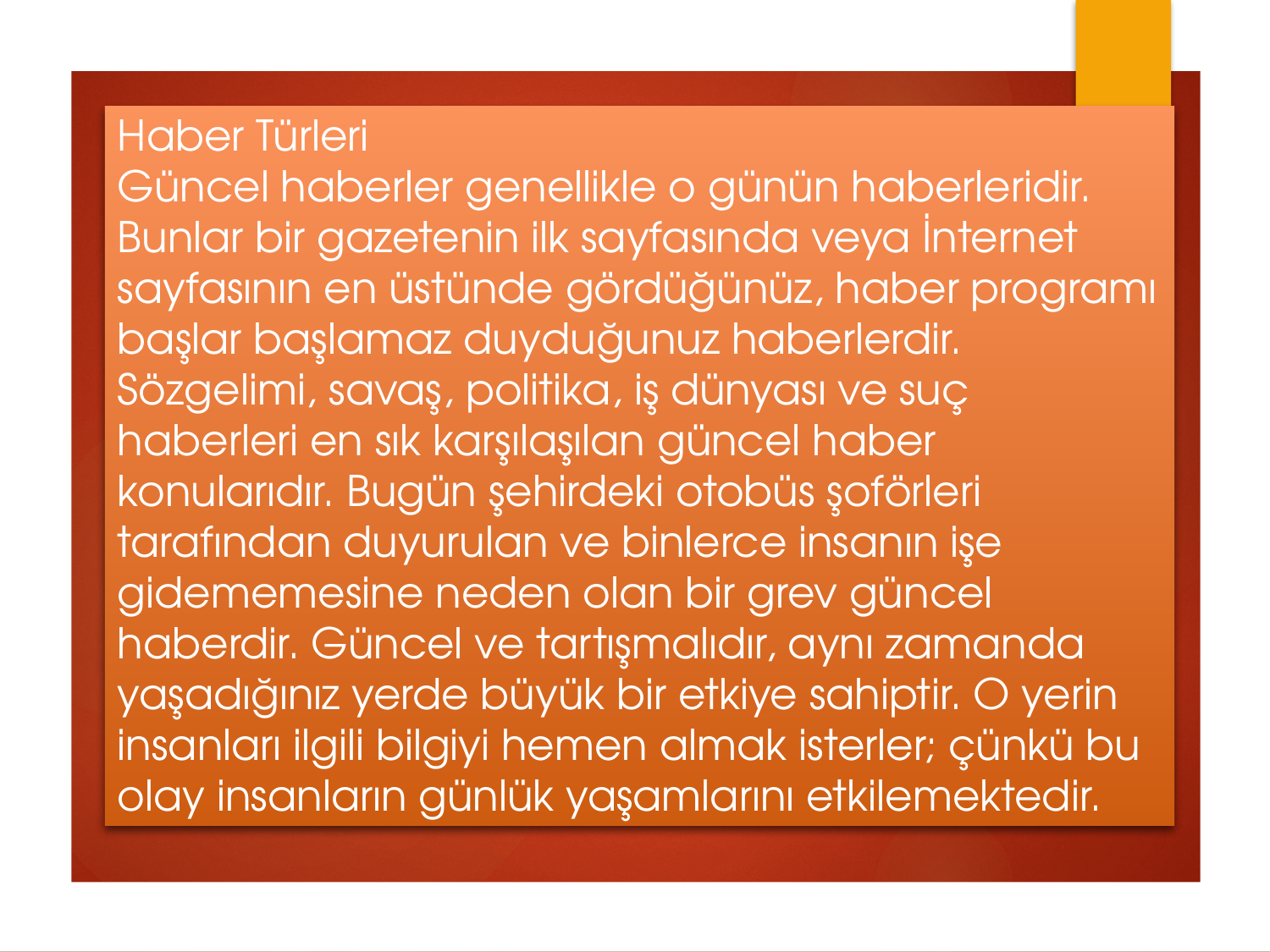

# Haber Türleri Güncel haberler genellikle o günün haberleridir. Bunlar bir gazetenin ilk sayfasında veya İnternet sayfasının en üstünde gördüğünüz, haber programı başlar başlamaz duyduğunuz haberlerdir. Sözgelimi, savaş, politika, iş dünyası ve suç haberleri en sık karşılaşılan güncel haber konularıdır. Bugün şehirdeki otobüs şoförleri tarafından duyurulan ve binlerce insanın işe gidememesine neden olan bir grev güncel haberdir. Güncel ve tartışmalıdır, aynı zamanda yaşadığınız yerde büyük bir etkiye sahiptir. O yerin insanları ilgili bilgiyi hemen almak isterler; çünkü bu olay insanların günlük yaşamlarını etkilemektedir.